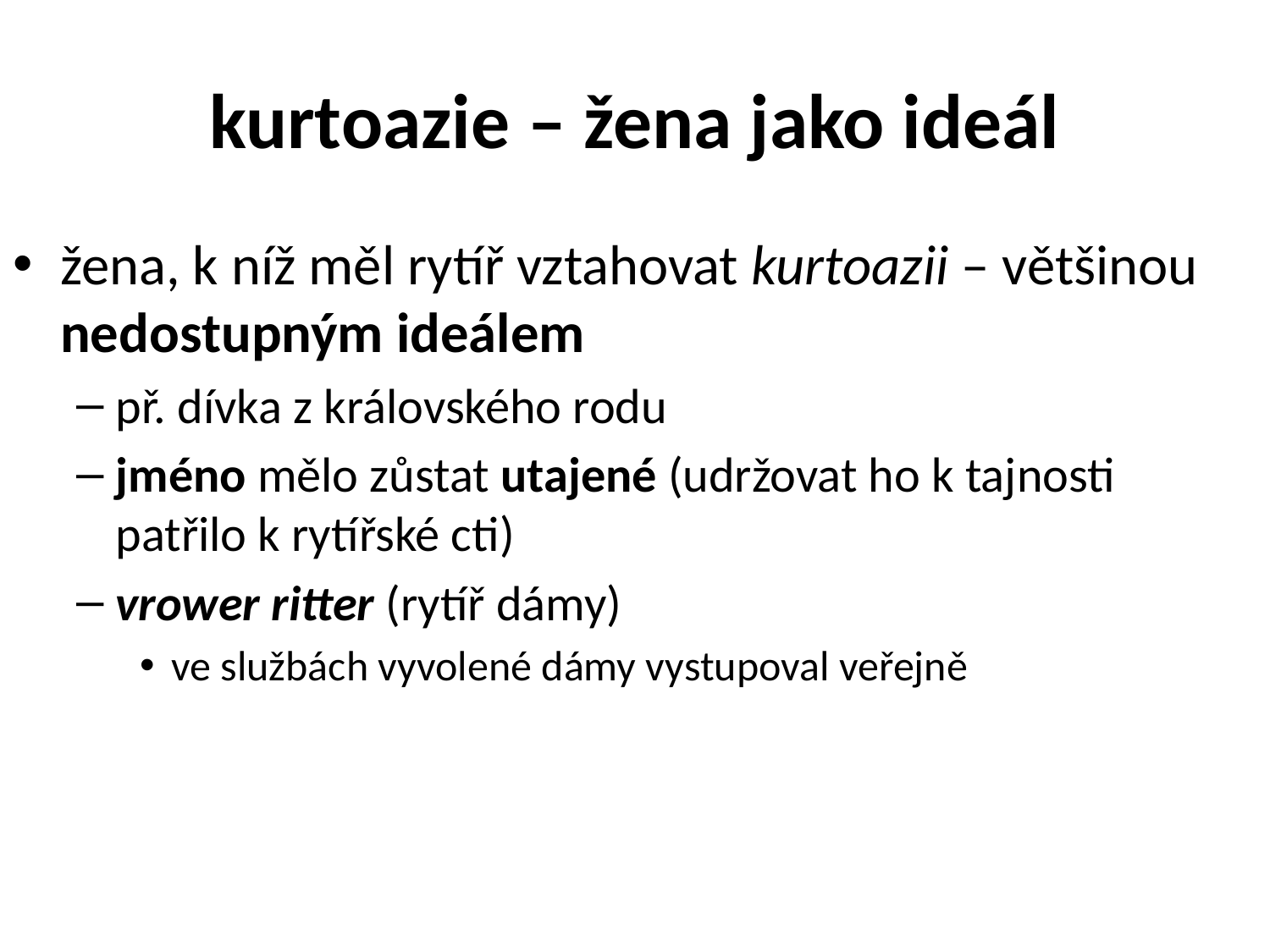

# kurtoazie – žena jako ideál
žena, k níž měl rytíř vztahovat kurtoazii – většinou nedostupným ideálem
př. dívka z královského rodu
jméno mělo zůstat utajené (udržovat ho k tajnosti patřilo k rytířské cti)
vrower ritter (rytíř dámy)
ve službách vyvolené dámy vystupoval veřejně